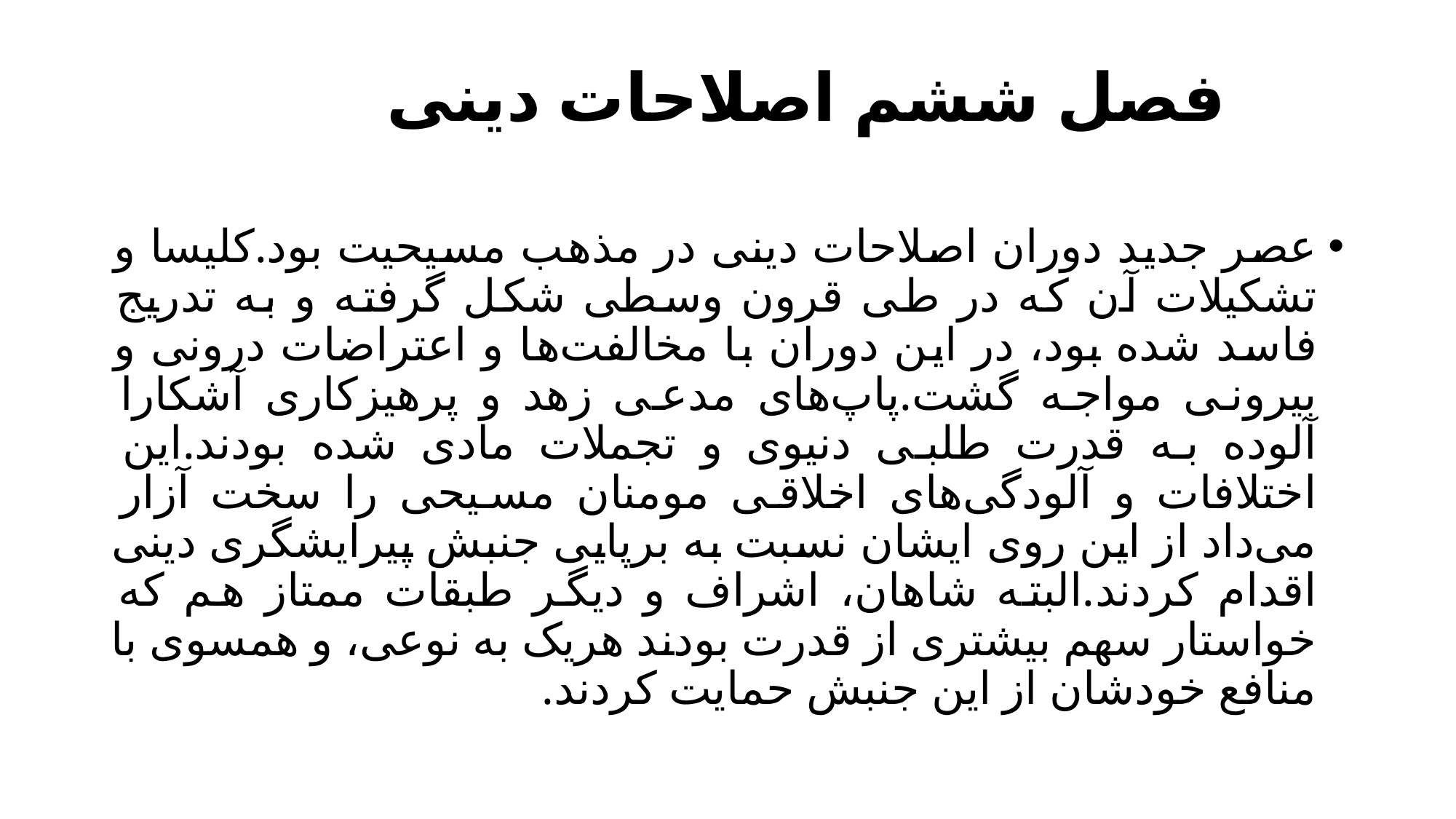

# فصل ششم اصلاحات دینی
عصر جدید دوران اصلاحات دینی در مذهب مسیحیت بود.کلیسا و تشکیلات آن که در طی قرون وسطی شکل گرفته و به تدریج فاسد شده بود، در این دوران با مخالفت‌ها و اعتراضات درونی و بیرونی مواجه گشت.پاپ‌های مدعی زهد و پرهیزکاری آشکارا آلوده به قدرت طلبی دنیوی و تجملات مادی شده بودند.این اختلافات و آلودگی‌های اخلاقی مومنان مسیحی را سخت آزار می‌داد از این روی ایشان نسبت به برپایی جنبش پیرایشگری دینی اقدام کردند.البته شاهان، اشراف و دیگر طبقات ممتاز هم که خواستار سهم بیشتری از قدرت بودند هریک به نوعی، و همسوی با منافع خودشان از این جنبش حمایت کردند.